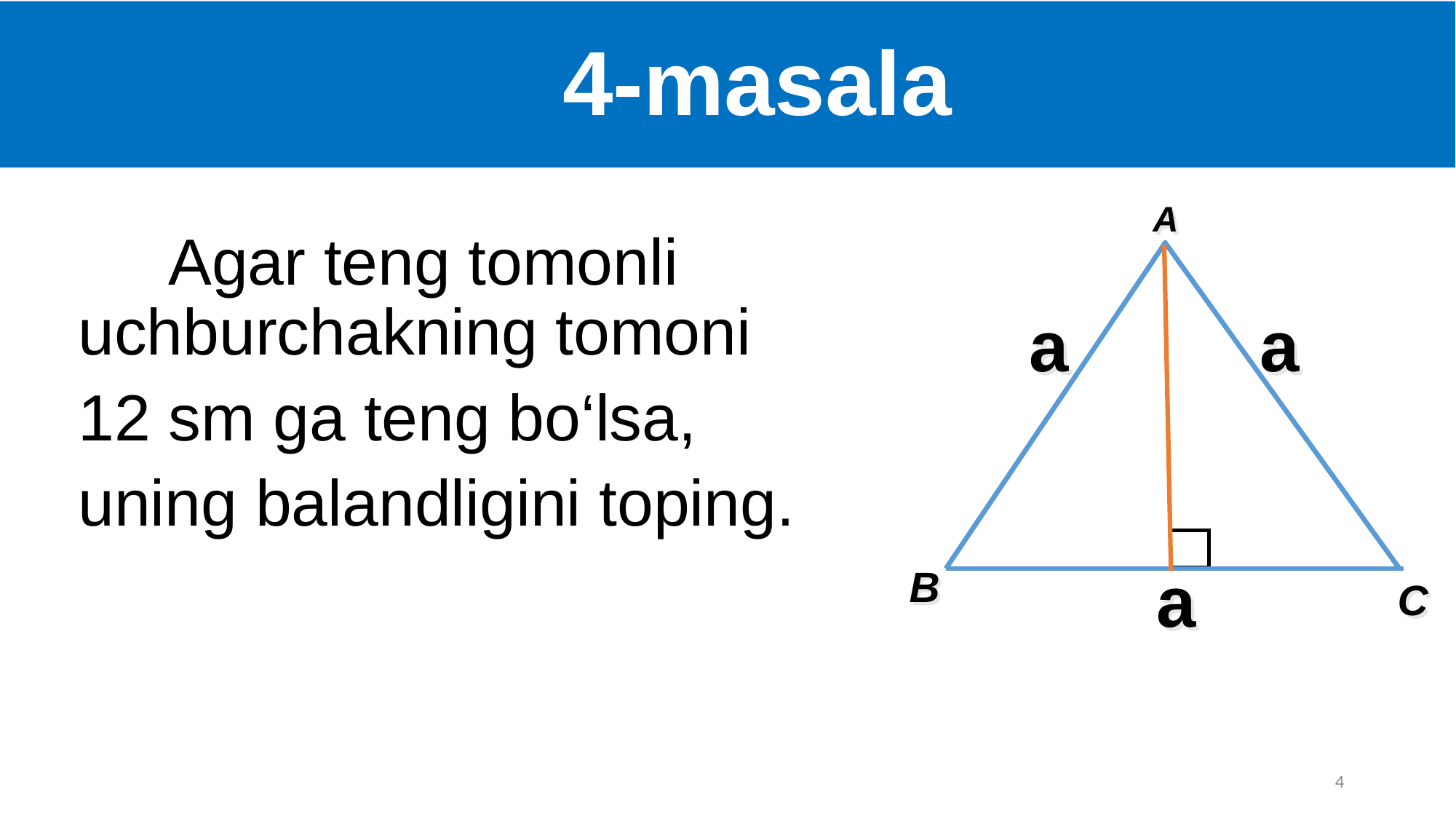

4-masala
A
     Agar teng tomonli uchburchakning tomoni
12 sm ga teng bo‘lsa,
uning balandligini toping.
a
a

a
B
C
4